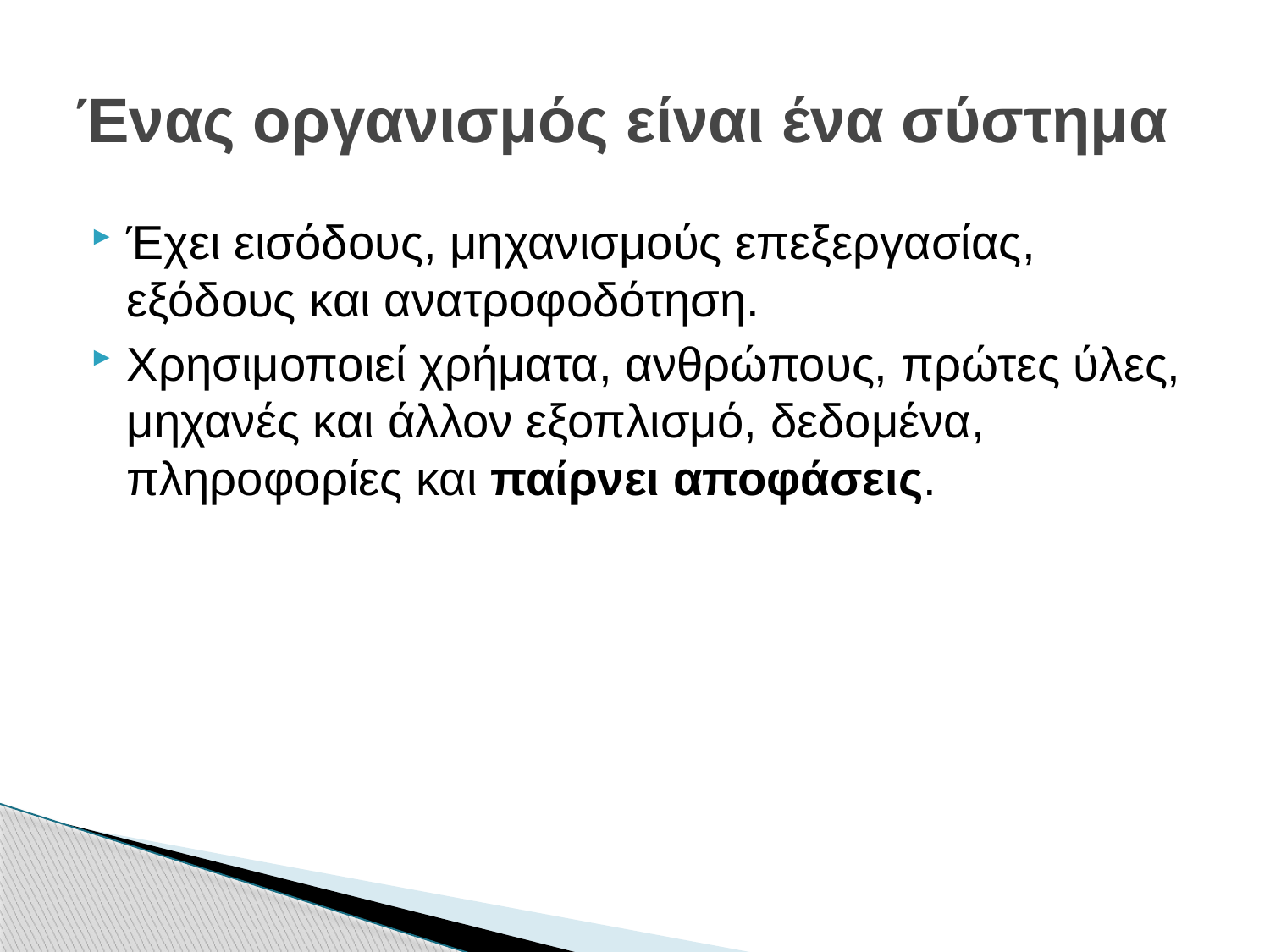

# Ένας οργανισμός είναι ένα σύστημα
Έχει εισόδους, μηχανισμούς επεξεργασίας, εξόδους και ανατροφοδότηση.
Χρησιμοποιεί χρήματα, ανθρώπους, πρώτες ύλες, μηχανές και άλλον εξοπλισμό, δεδομένα, πληροφορίες και παίρνει αποφάσεις.